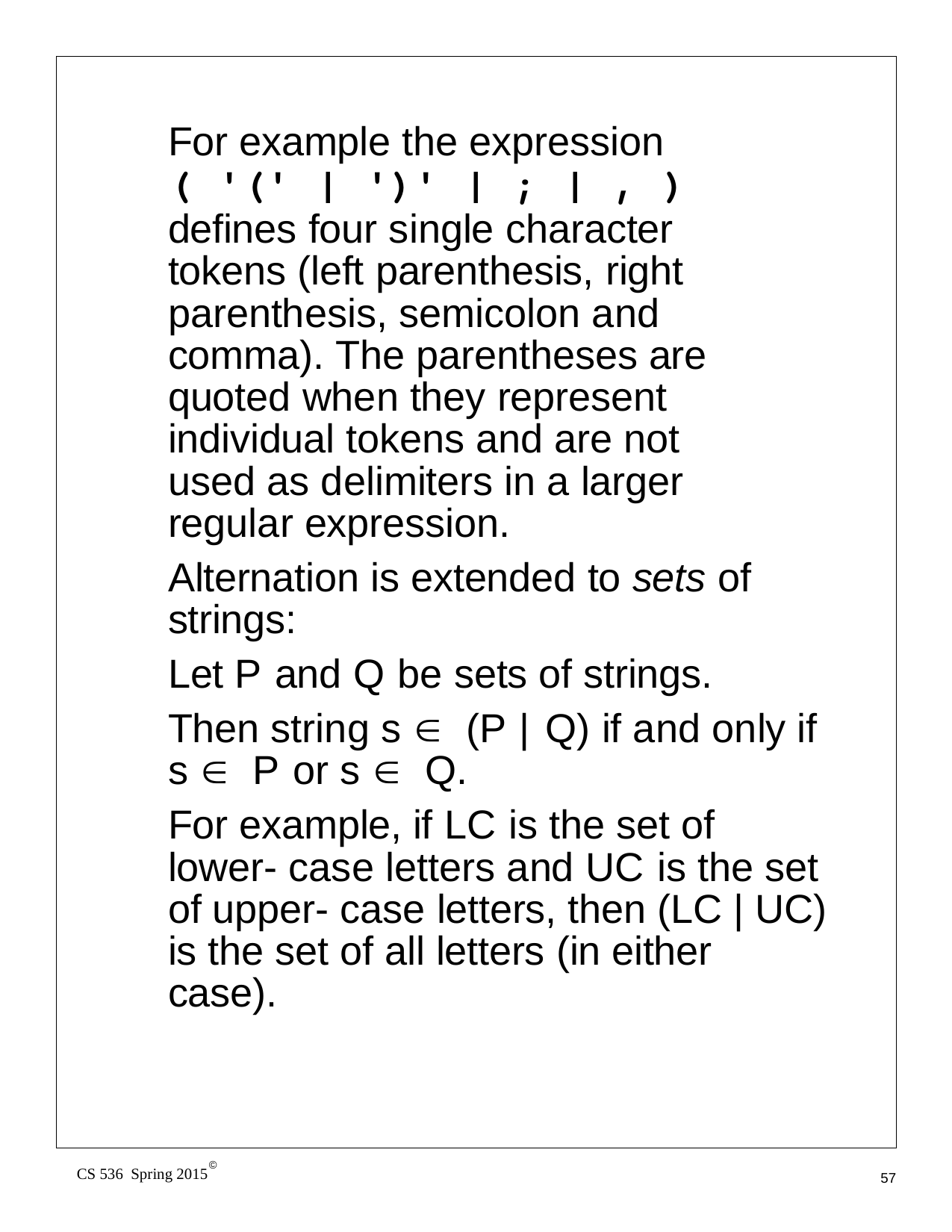

For example the expression
( '(' | ')' | ; | , )
defines four single character tokens (left parenthesis, right parenthesis, semicolon and comma). The parentheses are quoted when they represent individual tokens and are not used as delimiters in a larger regular expression.
Alternation is extended to sets of strings:
Let P and Q be sets of strings.
Then string s ∈ (P | Q) if and only if s ∈ P or s ∈ Q.
For example, if LC is the set of lower- case letters and UC is the set of upper- case letters, then (LC | UC) is the set of all letters (in either case).
©
CS 536  Spring 2015
57